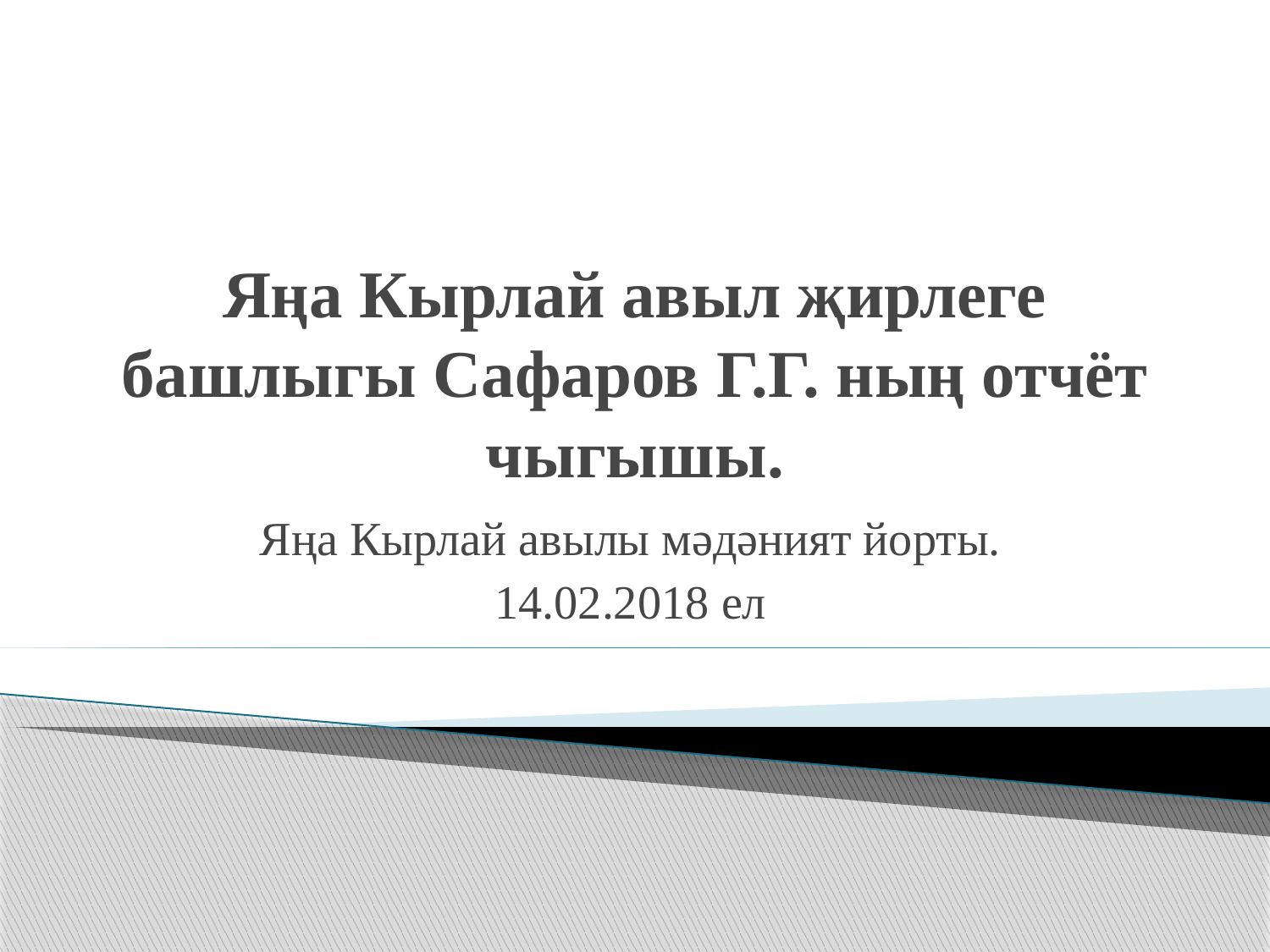

# Яңа Кырлай авыл җирлеге башлыгы Сафаров Г.Г. ның отчёт чыгышы.
Яңа Кырлай авылы мәдәният йорты.
14.02.2018 ел